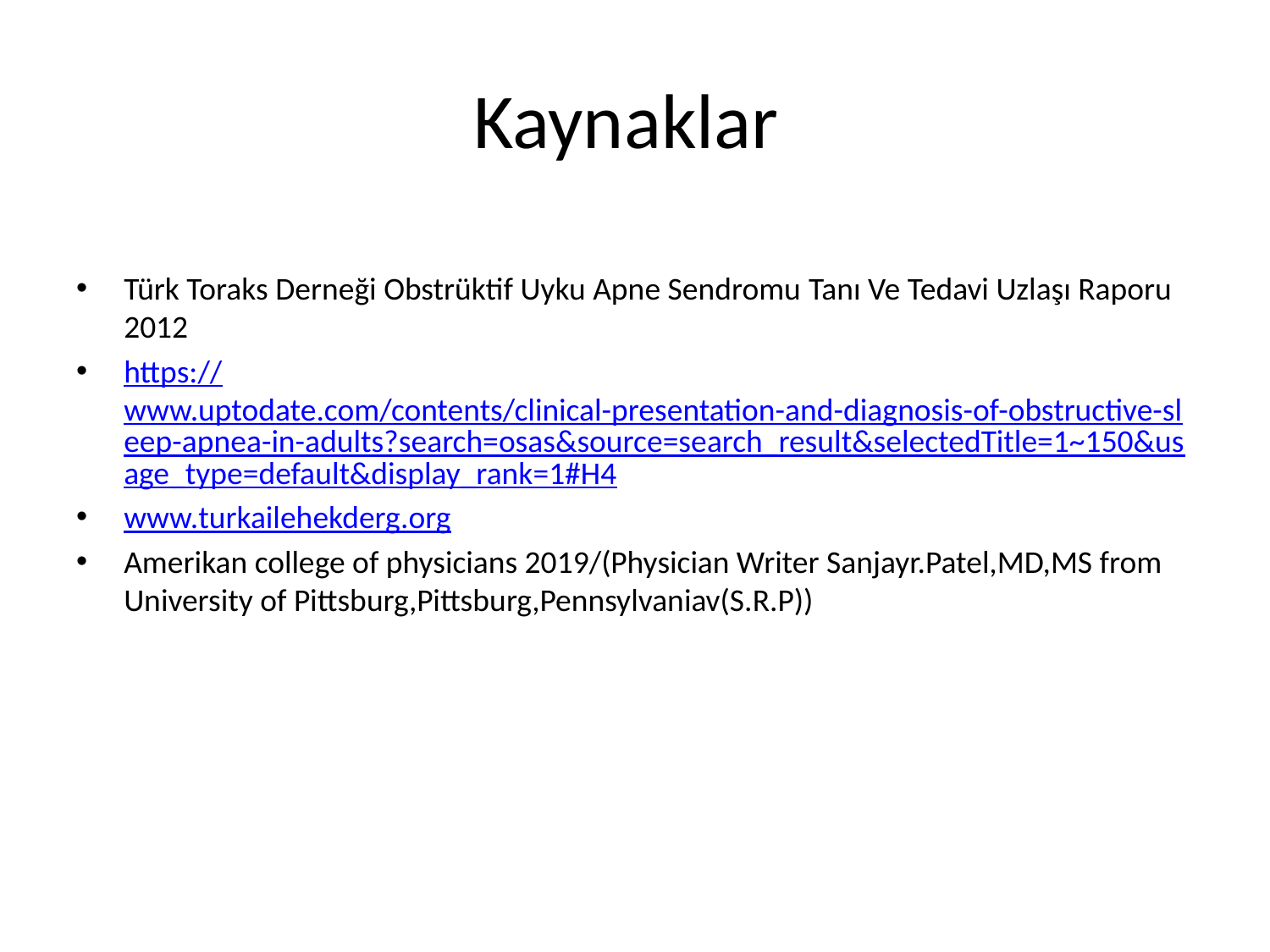

# Kaynaklar

Türk Toraks Derneği Obstrüktif Uyku Apne Sendromu Tanı Ve Tedavi Uzlaşı Raporu 2012
https://www.uptodate.com/contents/clinical-presentation-and-diagnosis-of-obstructive-sleep-apnea-in-adults?search=osas&source=search_result&selectedTitle=1~150&usage_type=default&display_rank=1#H4
www.turkailehekderg.org
Amerikan college of physicians 2019/(Physician Writer Sanjayr.Patel,MD,MS from University of Pittsburg,Pittsburg,Pennsylvaniav(S.R.P))